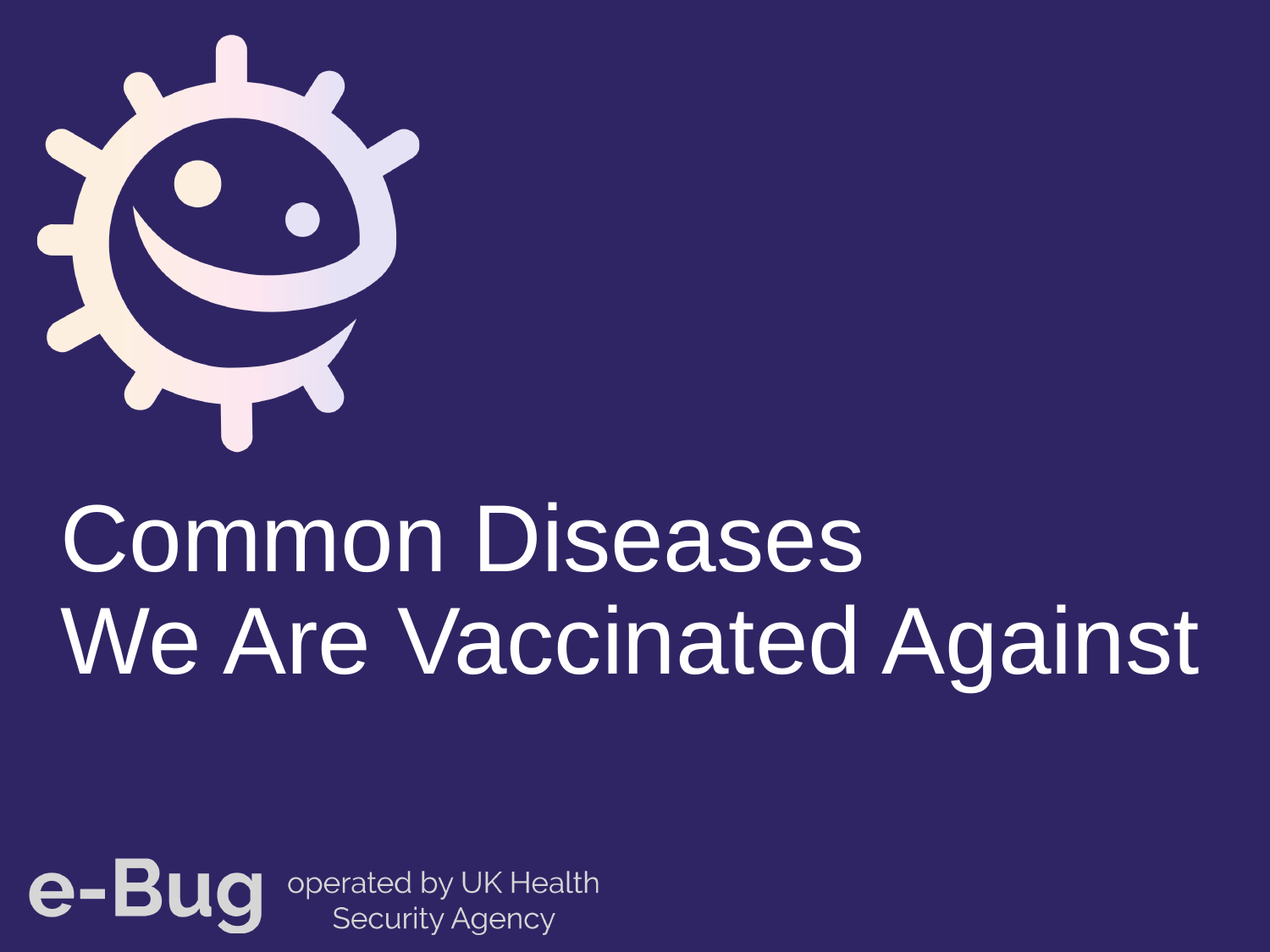

# Common Diseases We Are Vaccinated Against